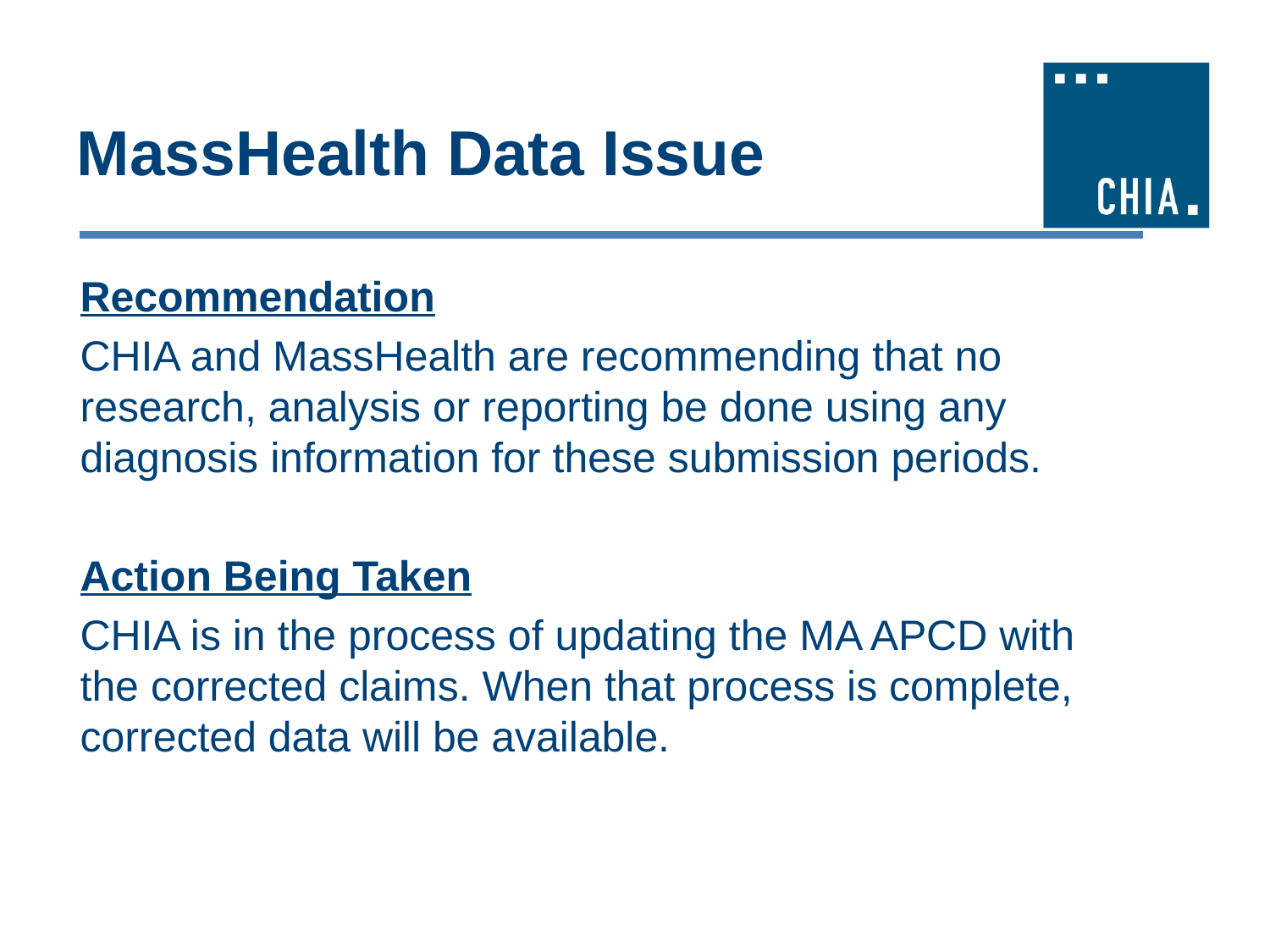

# MassHealth Data Issue
Recommendation
CHIA and MassHealth are recommending that no research, analysis or reporting be done using any diagnosis information for these submission periods.

Action Being Taken
CHIA is in the process of updating the MA APCD with the corrected claims. When that process is complete, corrected data will be available.